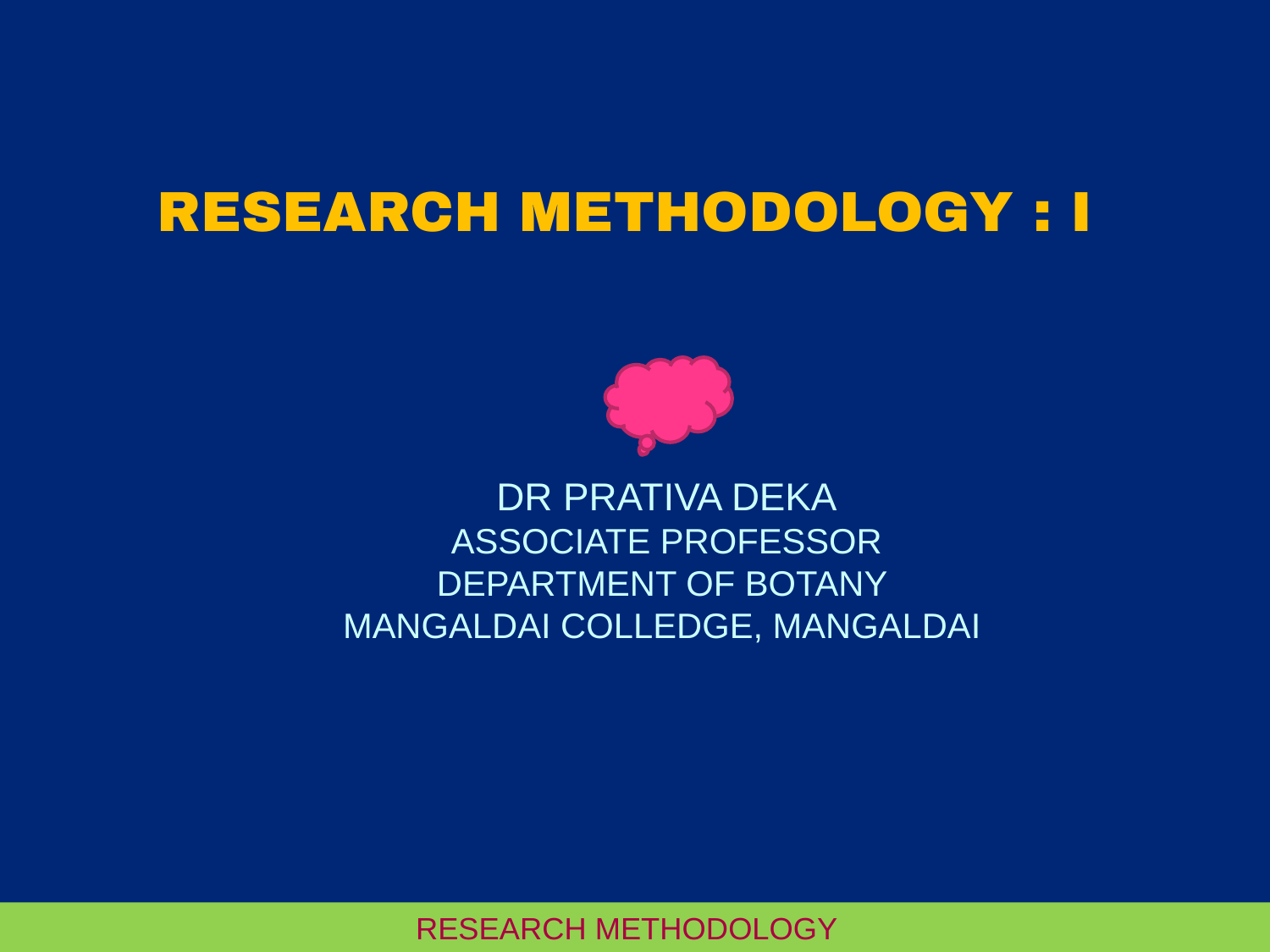

RESEARCH METHODOLOGY : I

DR PRATIVA DEKA
ASSOCIATE PROFESSOR
DEPARTMENT OF BOTANY
MANGALDAI COLLEDGE, MANGALDAI
RESEARCH METHODOLOGY